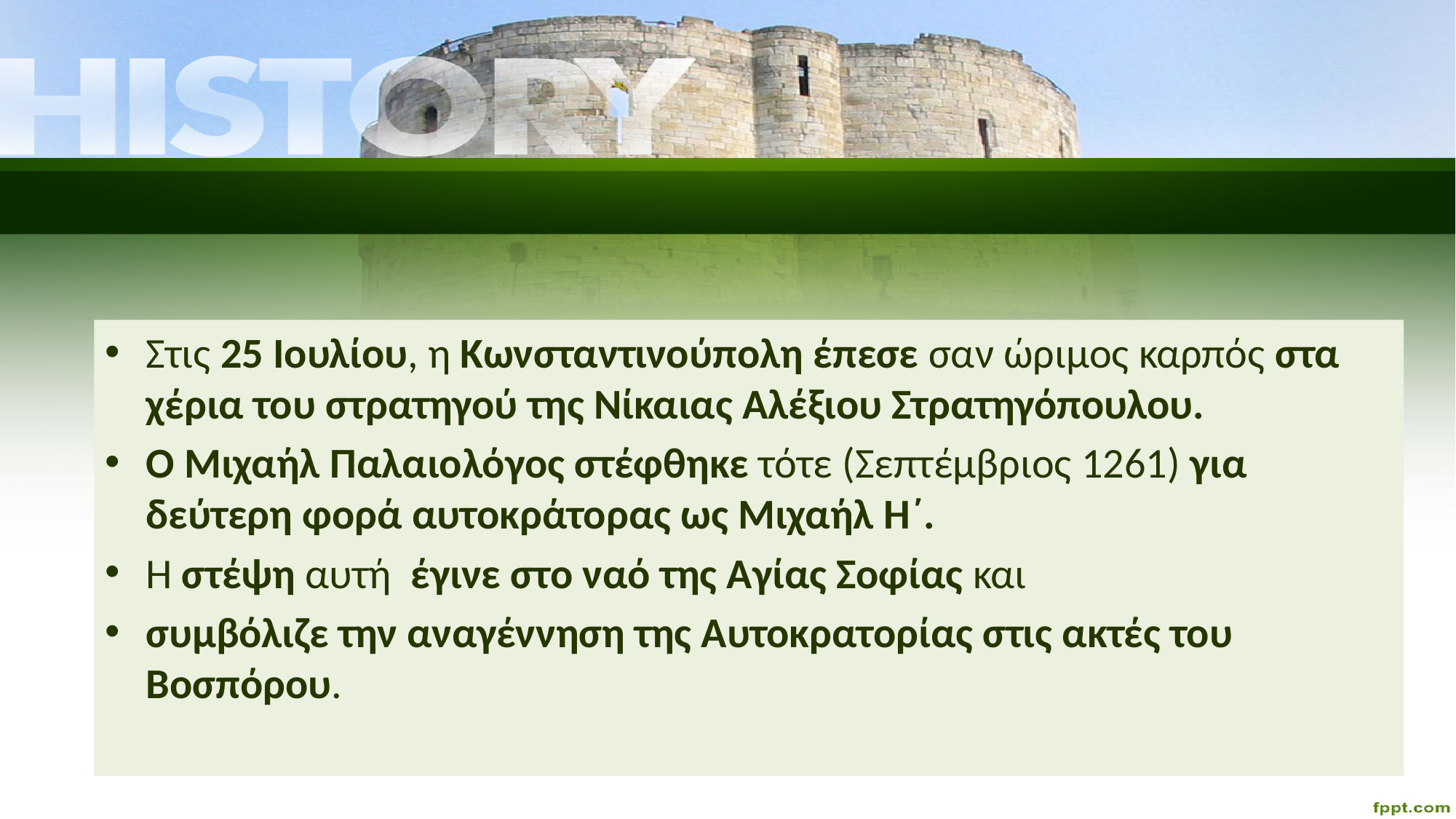

Στις 25 Ιουλίου, η Κωνσταντινούπολη έπεσε σαν ώριμος καρπός στα χέρια του στρατηγού της Νίκαιας Αλέξιου Στρατηγόπουλου.
Ο Μιχαήλ Παλαιολόγος στέφθηκε τότε (Σεπτέμβριος 1261) για δεύτερη φορά αυτοκράτορας ως Μιχαήλ Η΄.
Η στέψη αυτή  έγινε στο ναό της Αγίας Σοφίας και
συμβόλιζε την αναγέννηση της Αυτοκρατορίας στις ακτές του Βοσπόρου.